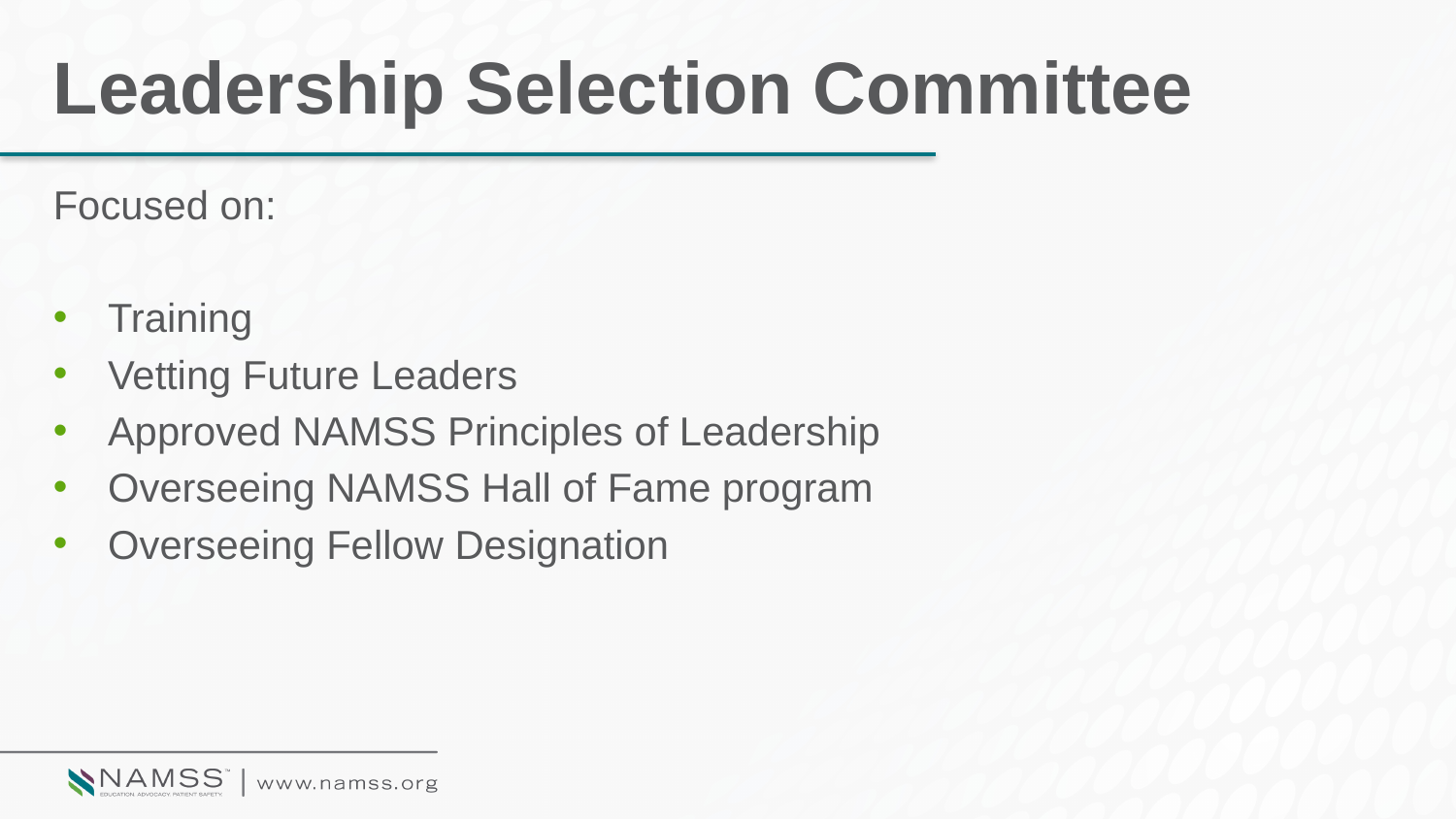

# Leadership Selection Committee
Focused on:

Training
Vetting Future Leaders
Approved NAMSS Principles of Leadership
Overseeing NAMSS Hall of Fame program
Overseeing Fellow Designation